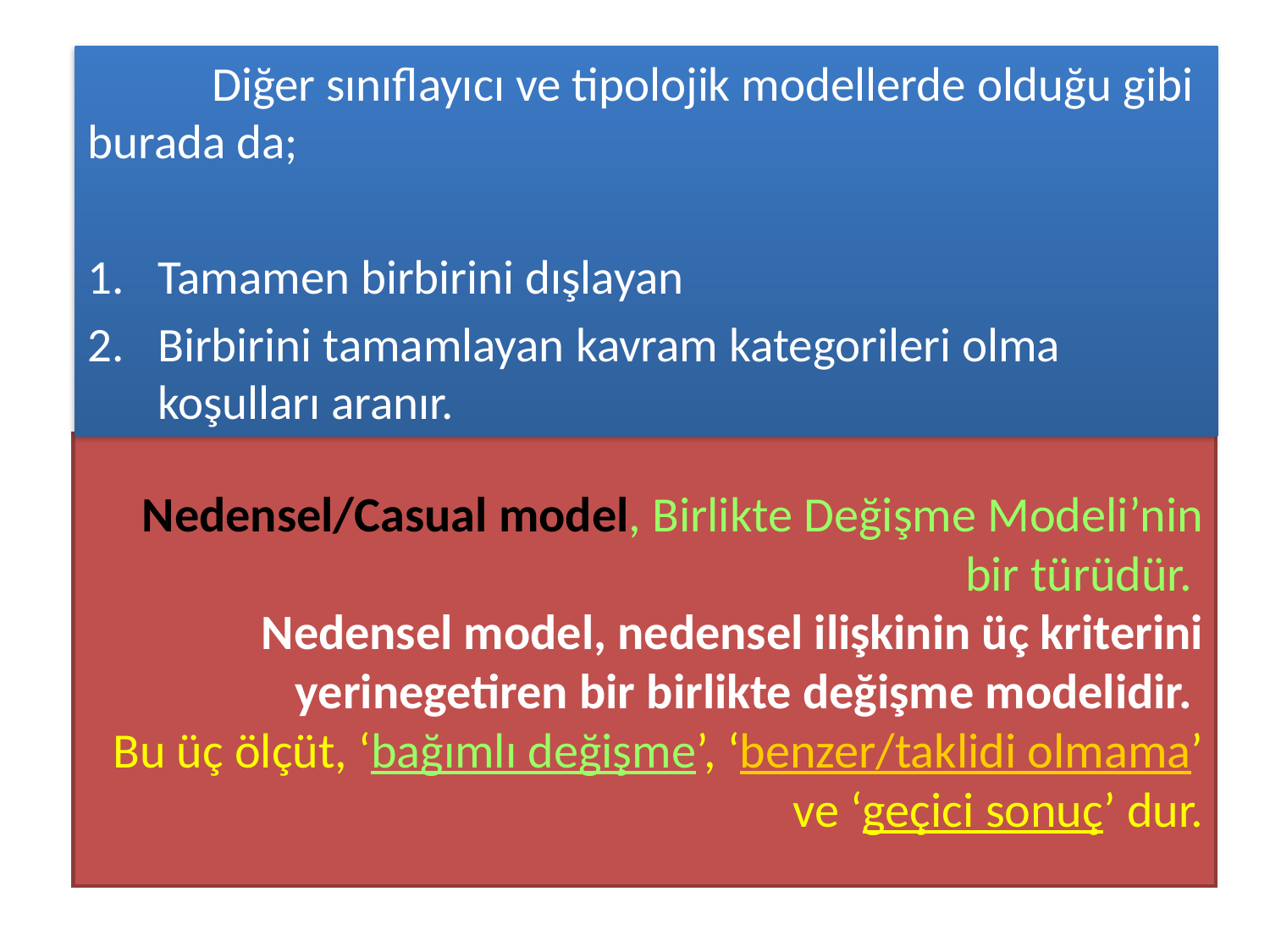

Diğer sınıflayıcı ve tipolojik modellerde olduğu gibi burada da;

Tamamen birbirini dışlayan
Birbirini tamamlayan kavram kategorileri olma koşulları aranır.

# Nedensel/Casual model, Birlikte Değişme Modeli’nin bir türüdür. Nedensel model, nedensel ilişkinin üç kriterini yerinegetiren bir birlikte değişme modelidir. Bu üç ölçüt, ‘bağımlı değişme’, ‘benzer/taklidi olmama’ ve ‘geçici sonuç’ dur.